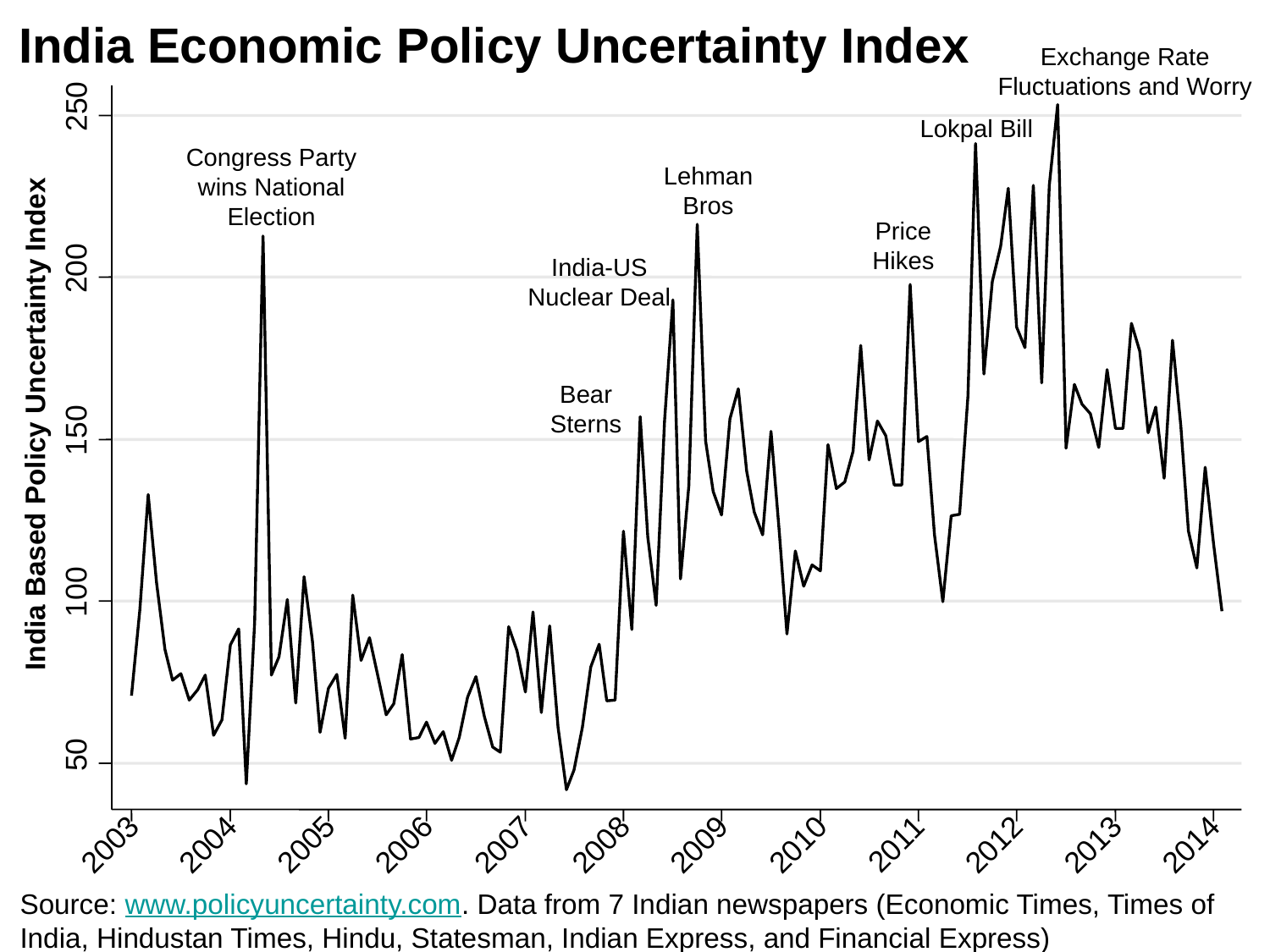

India Economic Policy Uncertainty Index
Exchange Rate Fluctuations and Worry

250

200

150

100

50

2003
2004
2005
2006
2007
2008
2009
2010
2011
2012
2013
2014
Lokpal Bill
Congress Party wins National Election
Lehman Bros
Price Hikes
India-US Nuclear Deal
Bear Sterns
India Based Policy Uncertainty Index
Source: www.policyuncertainty.com. Data from 7 Indian newspapers (Economic Times, Times of India, Hindustan Times, Hindu, Statesman, Indian Express, and Financial Express)